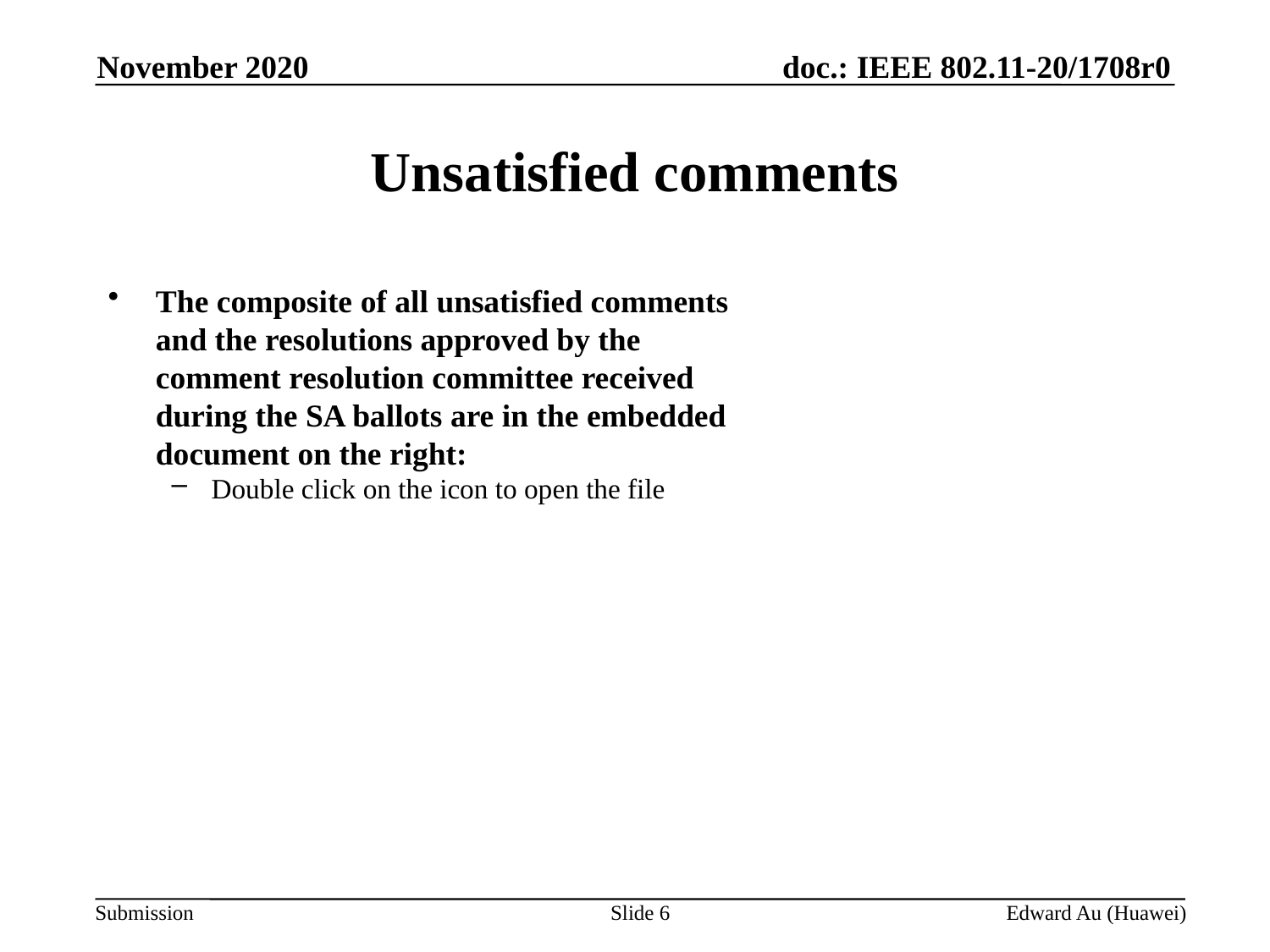

November 2020
# Unsatisfied comments
The composite of all unsatisfied comments and the resolutions approved by the comment resolution committee received during the SA ballots are in the embedded document on the right:
Double click on the icon to open the file

Slide 6
Edward Au (Huawei)